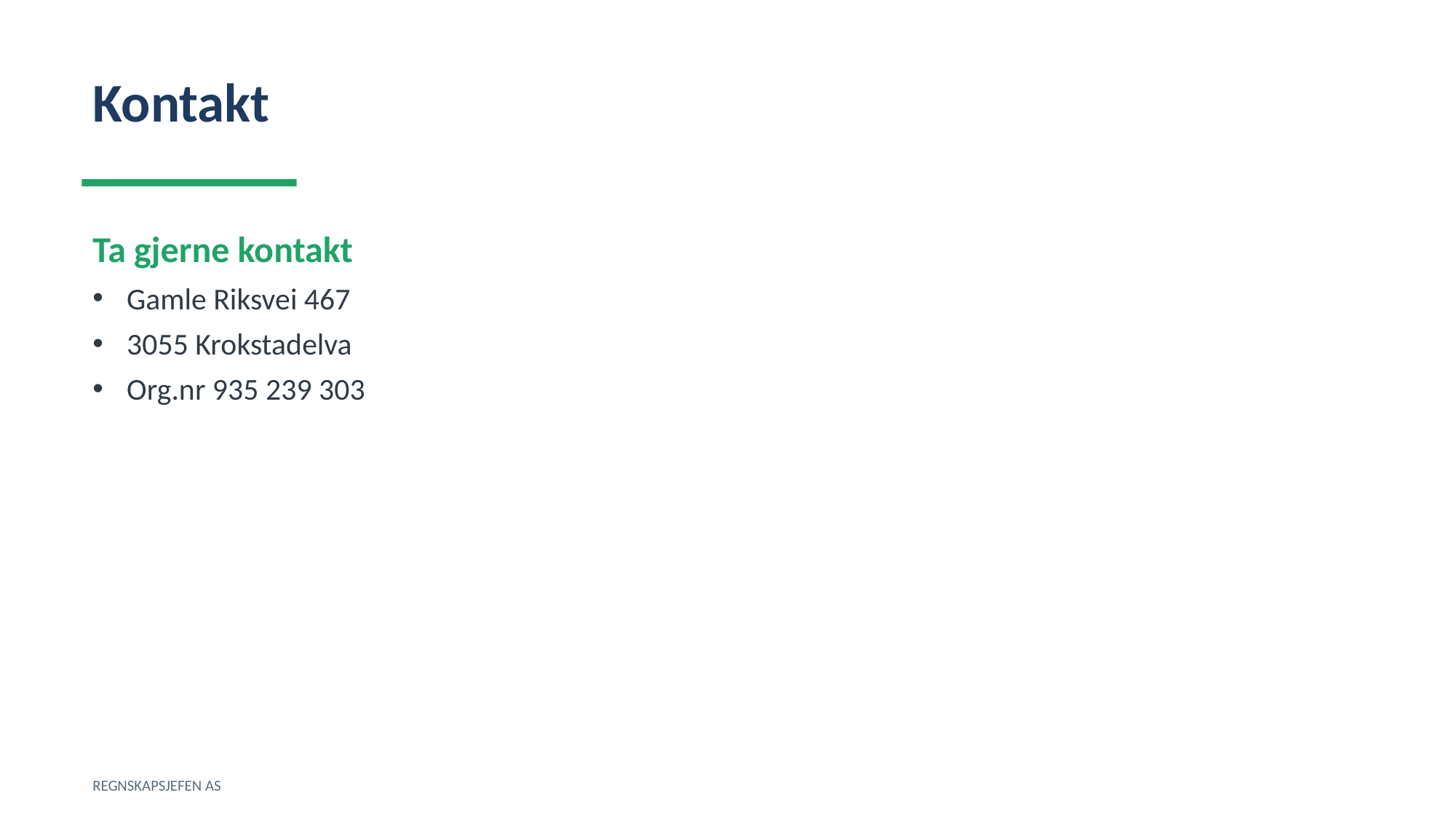

Kontakt

Ta gjerne kontakt
Gamle Riksvei 467
3055 Krokstadelva
Org.nr 935 239 303
REGNSKAPSJEFEN AS